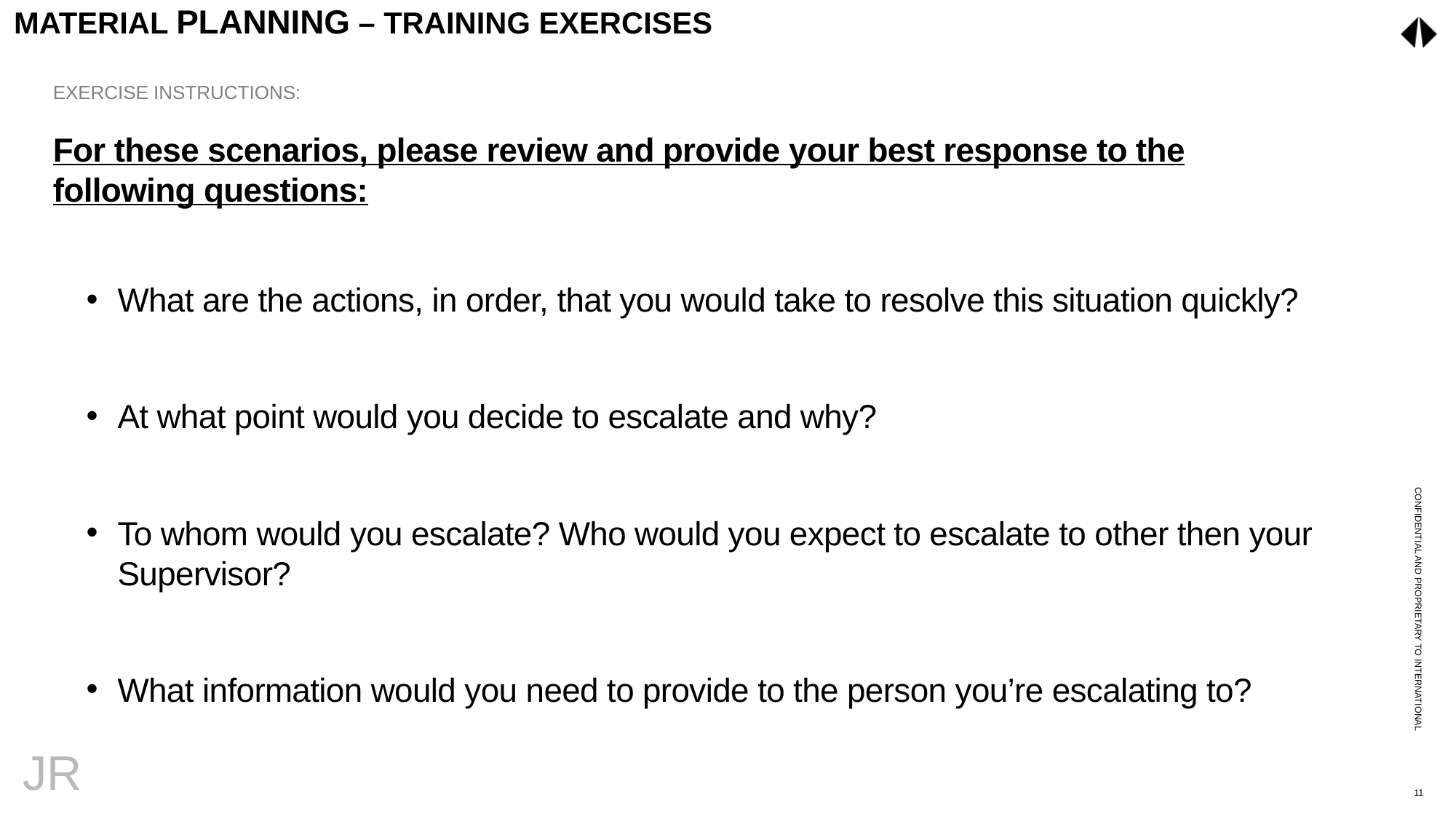

Material planning – training exercises
# Exercise instructions:
For these scenarios, please review and provide your best response to the following questions:

What are the actions, in order, that you would take to resolve this situation quickly?

At what point would you decide to escalate and why?

To whom would you escalate? Who would you expect to escalate to other then your Supervisor?

What information would you need to provide to the person you’re escalating to?

JR
11